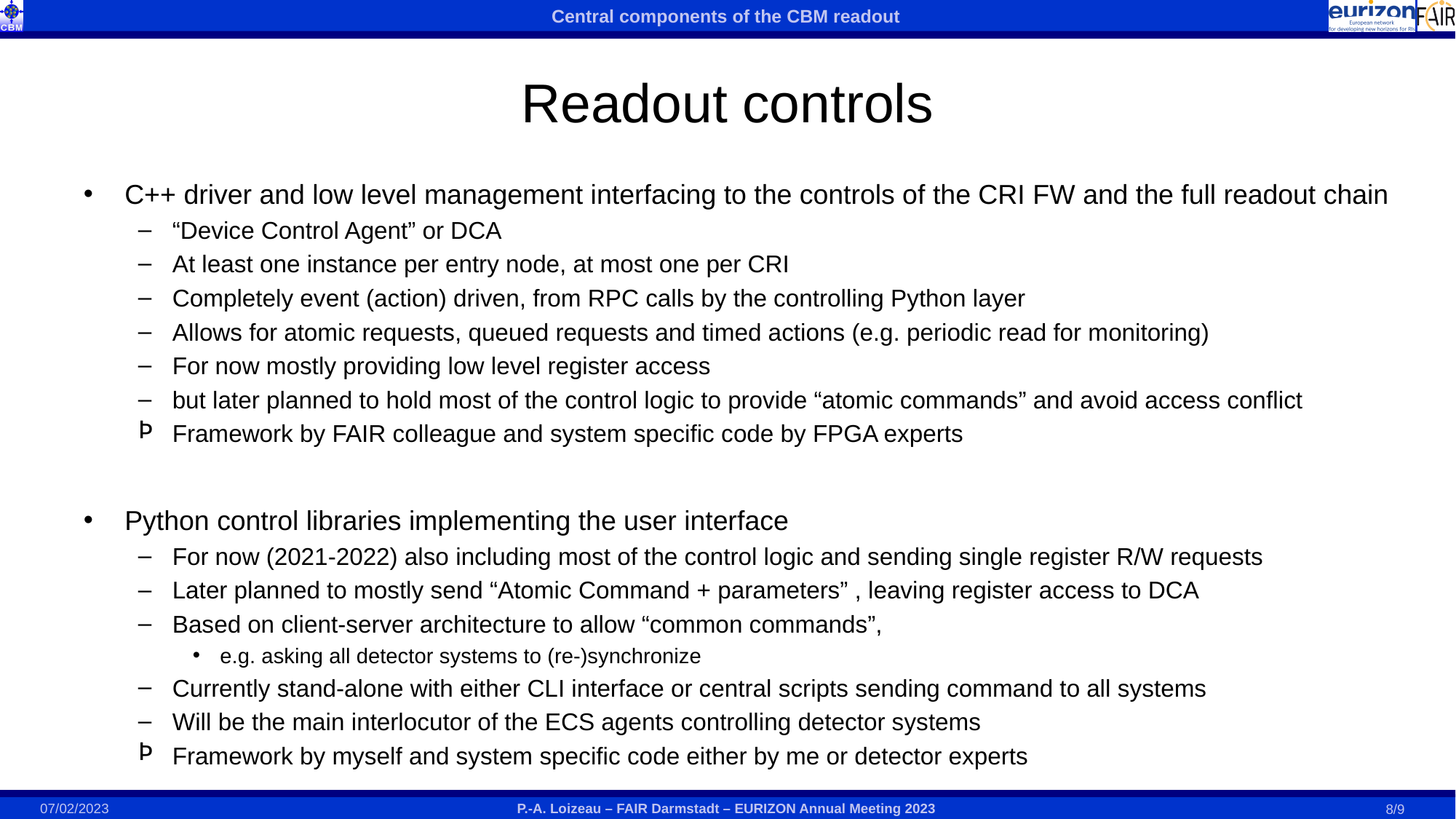

# Readout controls
C++ driver and low level management interfacing to the controls of the CRI FW and the full readout chain
“Device Control Agent” or DCA
At least one instance per entry node, at most one per CRI
Completely event (action) driven, from RPC calls by the controlling Python layer
Allows for atomic requests, queued requests and timed actions (e.g. periodic read for monitoring)
For now mostly providing low level register access
but later planned to hold most of the control logic to provide “atomic commands” and avoid access conflict
Framework by FAIR colleague and system specific code by FPGA experts

Python control libraries implementing the user interface
For now (2021-2022) also including most of the control logic and sending single register R/W requests
Later planned to mostly send “Atomic Command + parameters” , leaving register access to DCA
Based on client-server architecture to allow “common commands”,
e.g. asking all detector systems to (re-)synchronize
Currently stand-alone with either CLI interface or central scripts sending command to all systems
Will be the main interlocutor of the ECS agents controlling detector systems
Framework by myself and system specific code either by me or detector experts